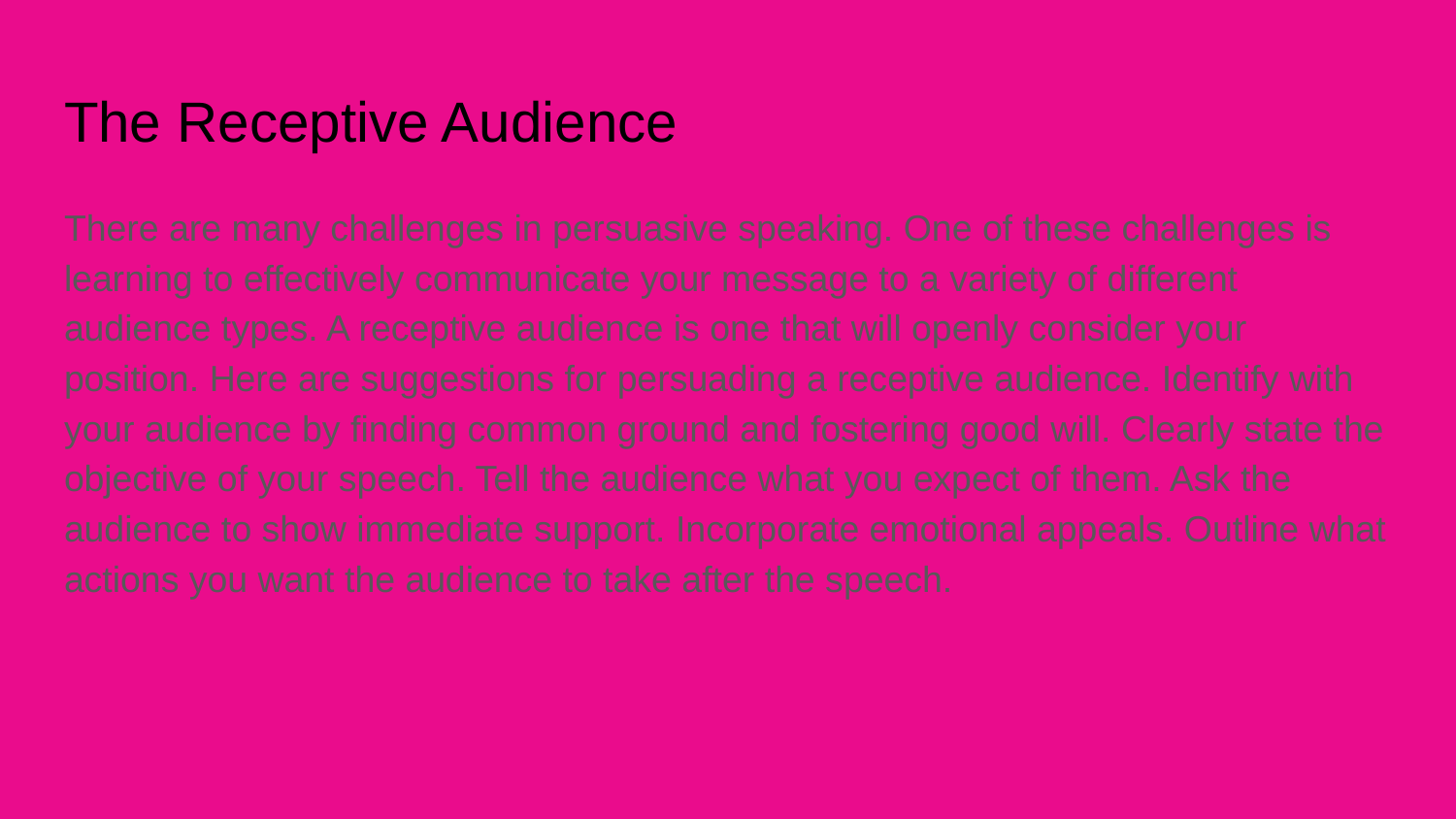

# The Receptive Audience
There are many challenges in persuasive speaking. One of these challenges is learning to effectively communicate your message to a variety of different audience types. A receptive audience is one that will openly consider your position. Here are suggestions for persuading a receptive audience. Identify with your audience by finding common ground and fostering good will. Clearly state the objective of your speech. Tell the audience what you expect of them. Ask the audience to show immediate support. Incorporate emotional appeals. Outline what actions you want the audience to take after the speech.